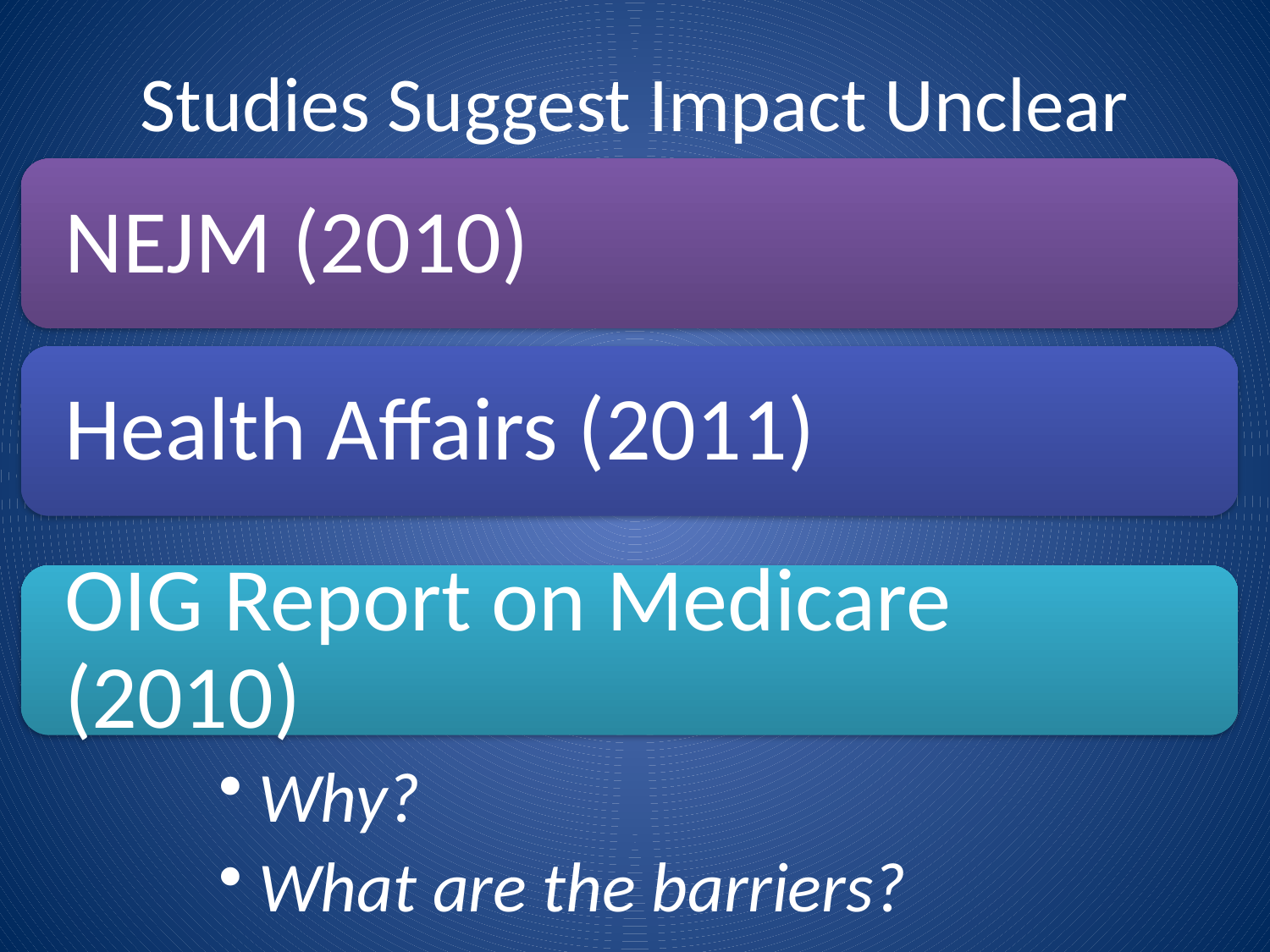

# Studies Suggest Impact Unclear
NEJM (2010)
Health Affairs (2011)
OIG Report on Medicare (2010)
Why?
What are the barriers?